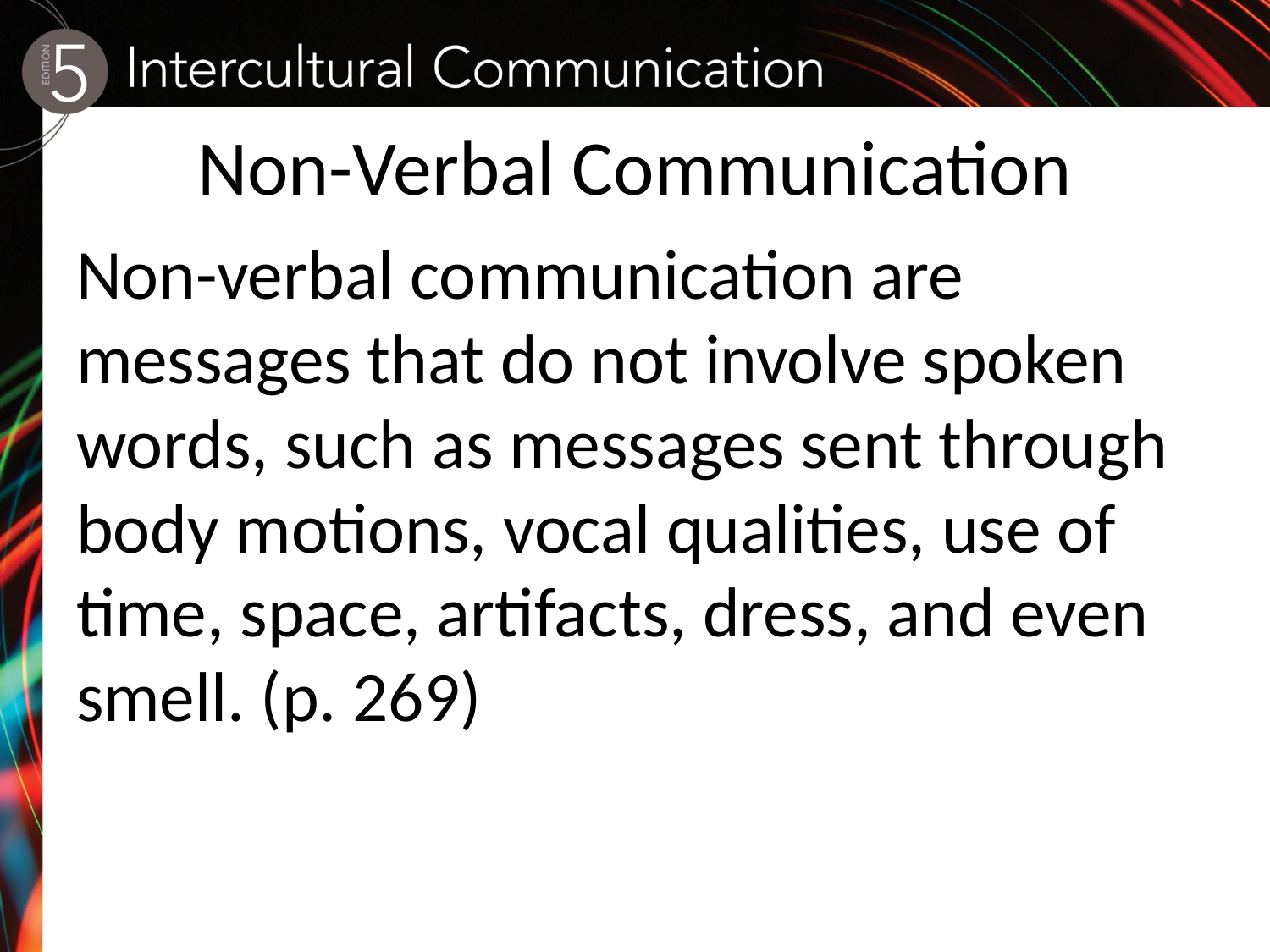

# Non-Verbal Communication
Non-verbal communication are messages that do not involve spoken words, such as messages sent through body motions, vocal qualities, use of time, space, artifacts, dress, and even smell. (p. 269)